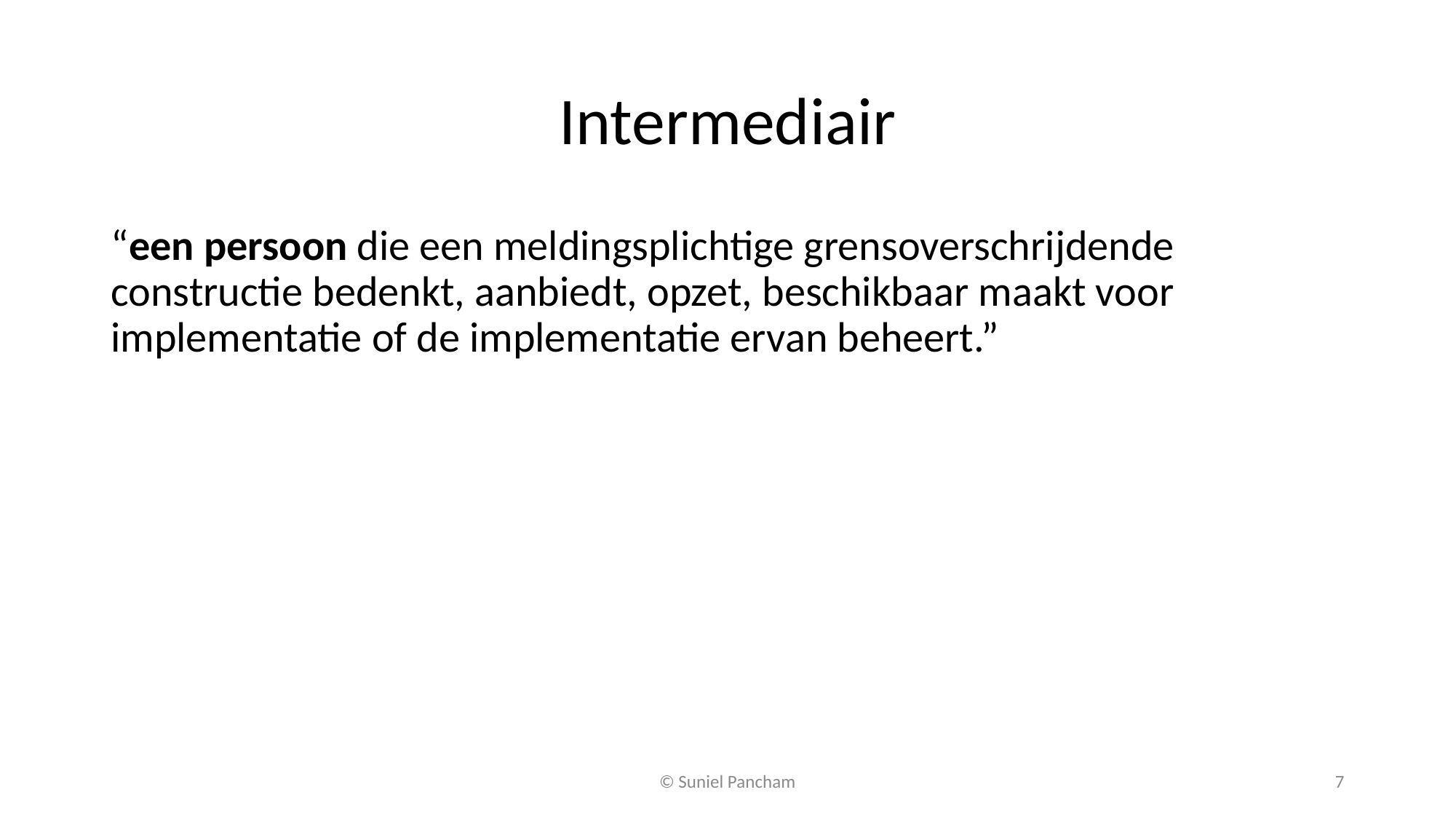

# Intermediair
“een persoon die een meldingsplichtige grensoverschrijdende constructie bedenkt, aanbiedt, opzet, beschikbaar maakt voor implementatie of de implementatie ervan beheert.”

© Suniel Pancham
7